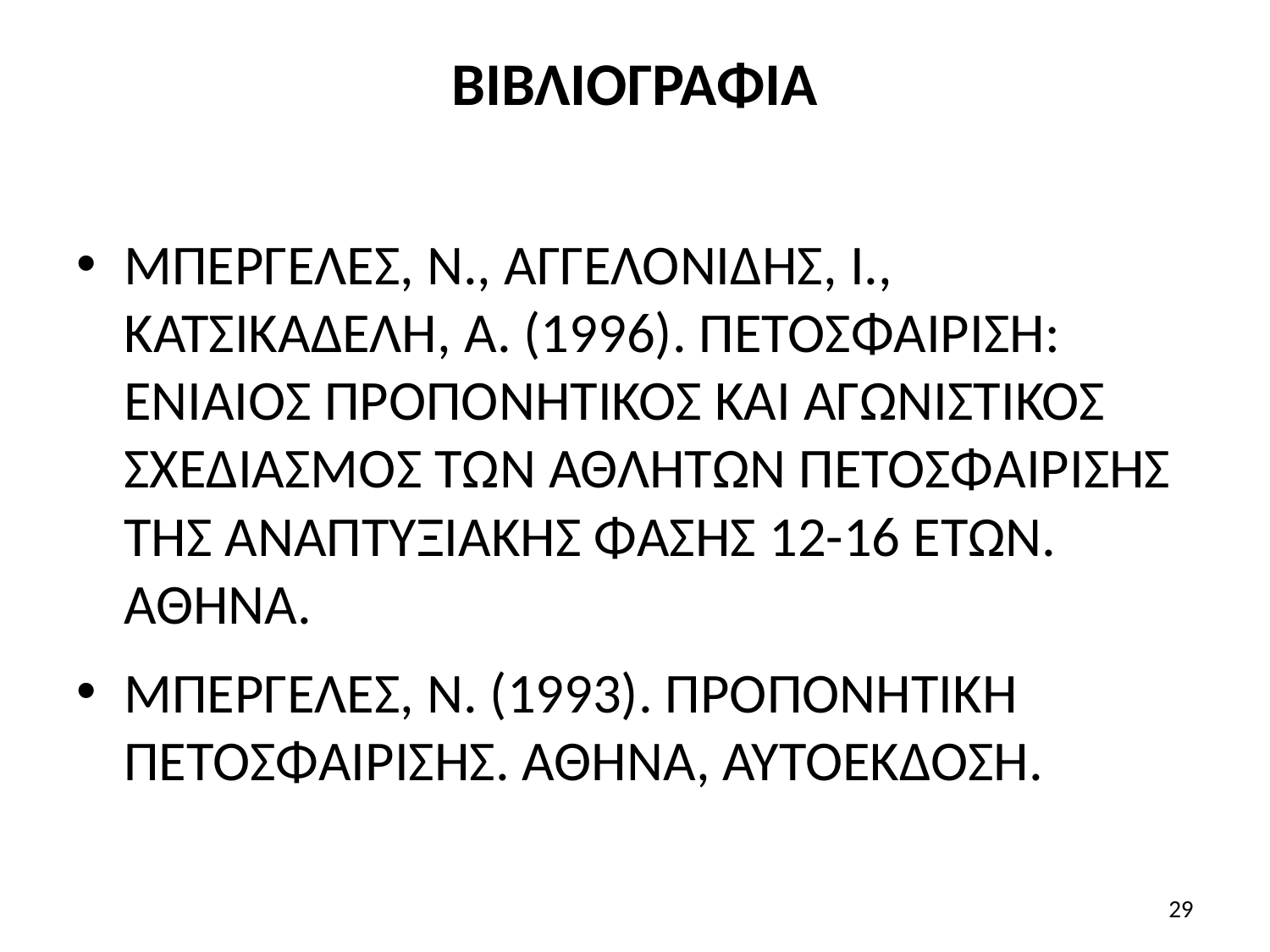

# ΒΙΒΛΙΟΓΡΑΦΙΑ
ΜΠΕΡΓΕΛΕΣ, Ν., ΑΓΓΕΛΟΝΙΔΗΣ, Ι., ΚΑΤΣΙΚΑΔΕΛΗ, Α. (1996). ΠΕΤΟΣΦΑΙΡΙΣΗ: ΕΝΙΑΙΟΣ ΠΡΟΠΟΝΗΤΙΚΟΣ ΚΑΙ ΑΓΩΝΙΣΤΙΚΟΣ ΣΧΕΔΙΑΣΜΟΣ ΤΩΝ ΑΘΛΗΤΩΝ ΠΕΤΟΣΦΑΙΡΙΣΗΣ ΤΗΣ ΑΝΑΠΤΥΞΙΑΚΗΣ ΦΑΣΗΣ 12-16 ΕΤΩΝ. ΑΘΗΝΑ.
ΜΠΕΡΓΕΛΕΣ, Ν. (1993). ΠΡΟΠΟΝΗΤΙΚΗ ΠΕΤΟΣΦΑΙΡΙΣΗΣ. ΑΘΗΝΑ, ΑΥΤΟΕΚΔΟΣΗ.
29